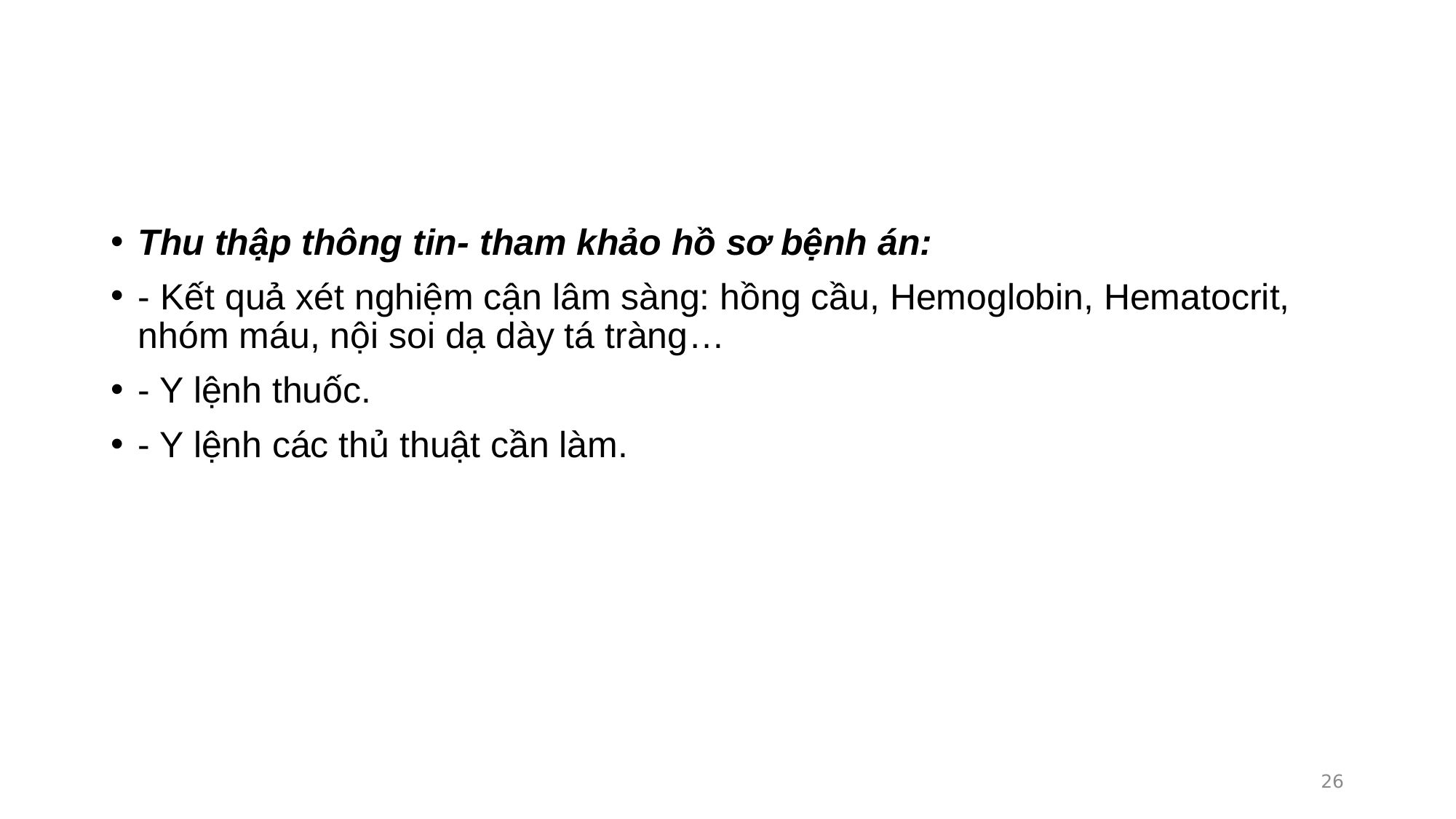

#
Thu thập thông tin- tham khảo hồ sơ bệnh án:
- Kết quả xét nghiệm cận lâm sàng: hồng cầu, Hemoglobin, Hematocrit, nhóm máu, nội soi dạ dày tá tràng…
- Y lệnh thuốc.
- Y lệnh các thủ thuật cần làm.
26